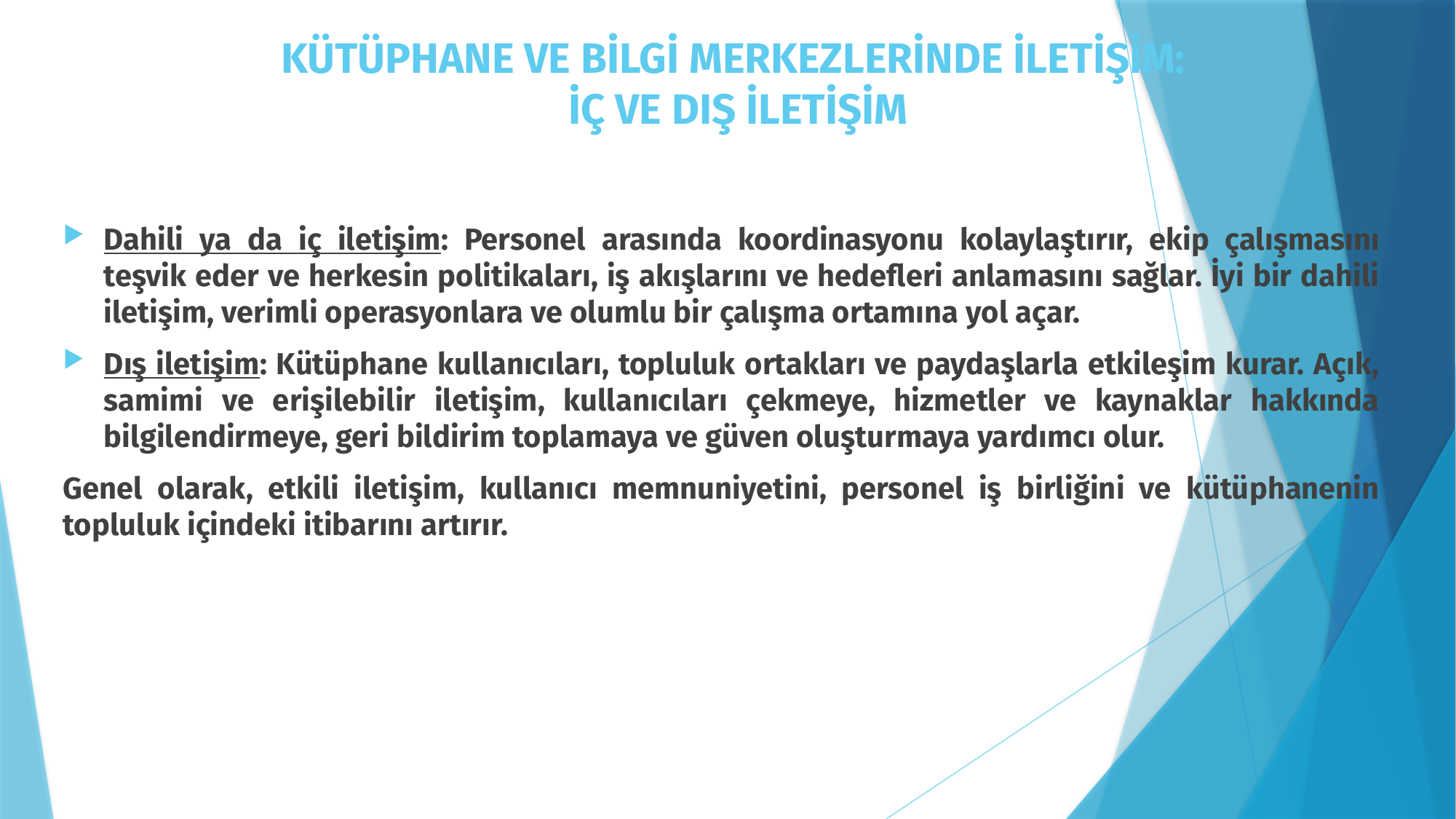

# KÜTÜPHANE VE BİLGİ MERKEZLERİNDE İLETİŞİM: İÇ VE DIŞ İLETİŞİM

Dahili ya da iç iletişim: Personel arasında koordinasyonu kolaylaştırır, ekip çalışmasını teşvik eder ve herkesin politikaları, iş akışlarını ve hedefleri anlamasını sağlar. İyi bir dahili iletişim, verimli operasyonlara ve olumlu bir çalışma ortamına yol açar.
Dış iletişim: Kütüphane kullanıcıları, topluluk ortakları ve paydaşlarla etkileşim kurar. Açık, samimi ve erişilebilir iletişim, kullanıcıları çekmeye, hizmetler ve kaynaklar hakkında bilgilendirmeye, geri bildirim toplamaya ve güven oluşturmaya yardımcı olur.
Genel olarak, etkili iletişim, kullanıcı memnuniyetini, personel iş birliğini ve kütüphanenin topluluk içindeki itibarını artırır.